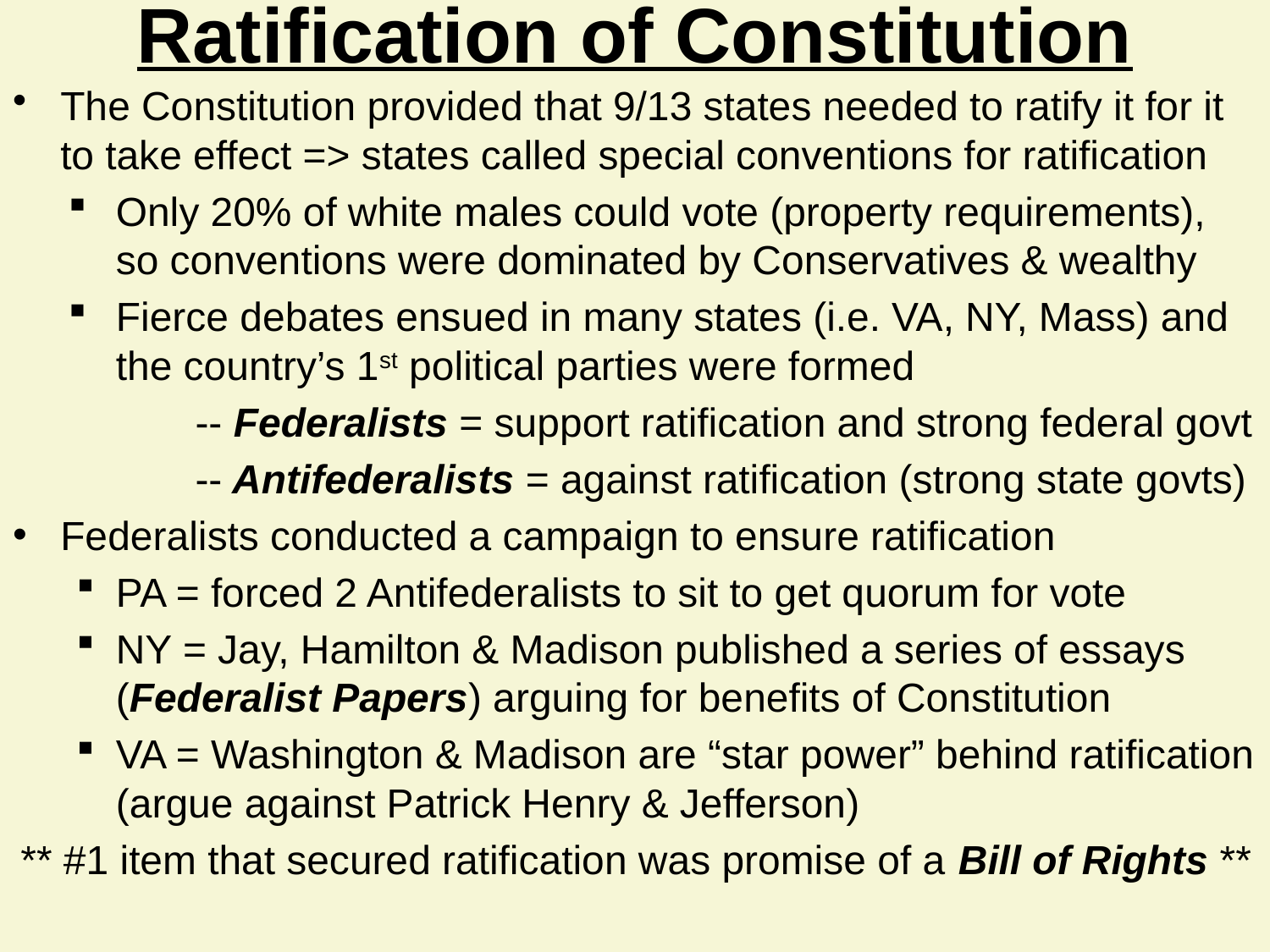

# Ratification of Constitution
The Constitution provided that 9/13 states needed to ratify it for it to take effect => states called special conventions for ratification
Only 20% of white males could vote (property requirements), so conventions were dominated by Conservatives & wealthy
Fierce debates ensued in many states (i.e. VA, NY, Mass) and the country’s 1st political parties were formed
	-- Federalists = support ratification and strong federal govt
	-- Antifederalists = against ratification (strong state govts)
Federalists conducted a campaign to ensure ratification
PA = forced 2 Antifederalists to sit to get quorum for vote
NY = Jay, Hamilton & Madison published a series of essays (Federalist Papers) arguing for benefits of Constitution
VA = Washington & Madison are “star power” behind ratification (argue against Patrick Henry & Jefferson)
** #1 item that secured ratification was promise of a Bill of Rights **